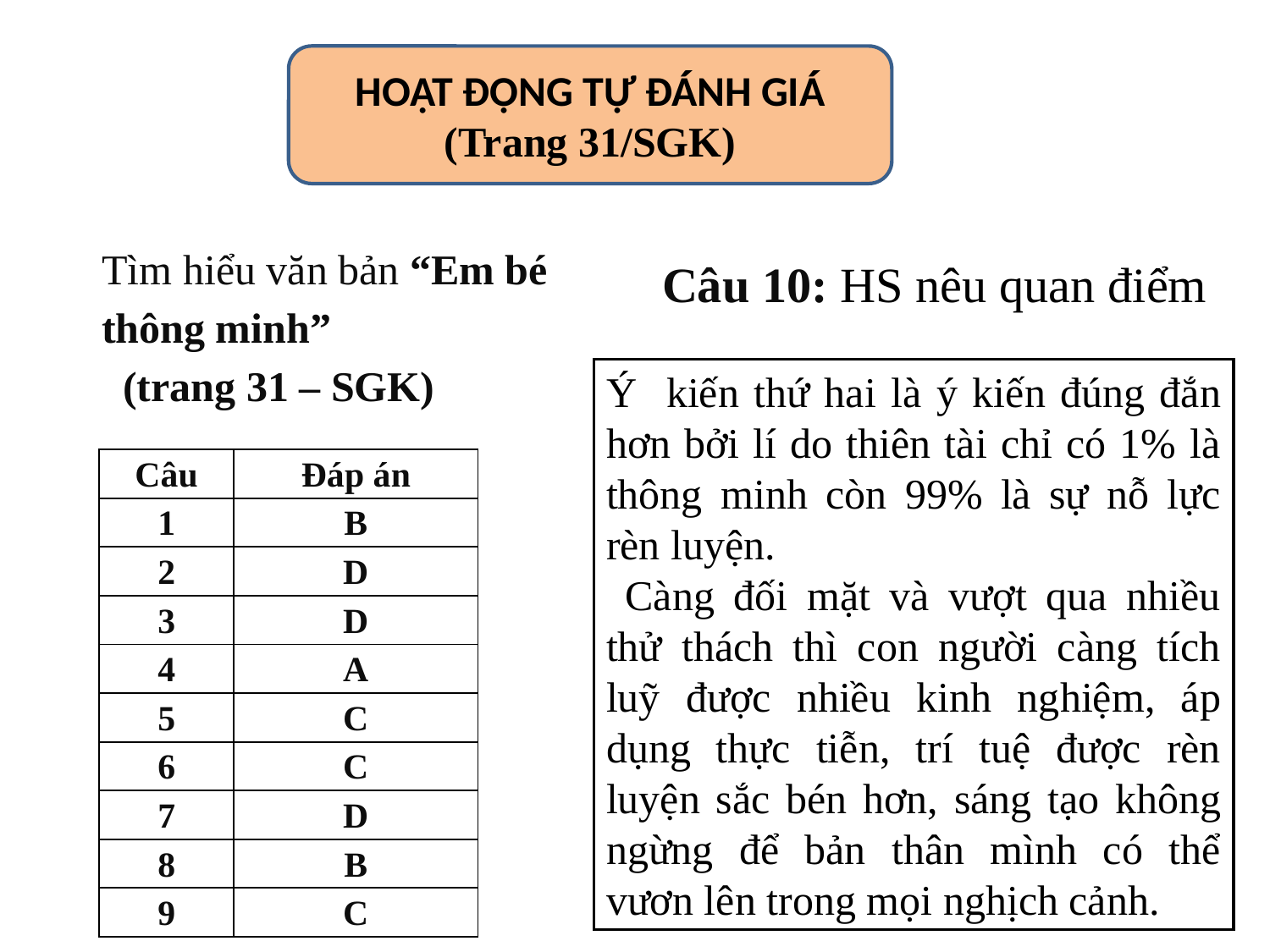

HOẠT ĐỘNG TỰ ĐÁNH GIÁ
(Trang 31/SGK)

Tìm hiểu văn bản “Em bé thông minh”
  (trang 31 – SGK)
Câu 10: HS nêu quan điểm
Ý  kiến thứ hai là ý kiến đúng đắn hơn bởi lí do thiên tài chỉ có 1% là thông minh còn 99% là sự nỗ lực rèn luyện.
 Càng đối mặt và vượt qua nhiều thử thách thì con người càng tích luỹ được nhiều kinh nghiệm, áp dụng thực tiễn, trí tuệ được rèn luyện sắc bén hơn, sáng tạo không ngừng để bản thân mình có thể vươn lên trong mọi nghịch cảnh.
| Câu | Đáp án |
| --- | --- |
| 1 | B |
| 2 | D |
| 3 | D |
| 4 | A |
| 5 | C |
| 6 | C |
| 7 | D |
| 8 | B |
| 9 | C |